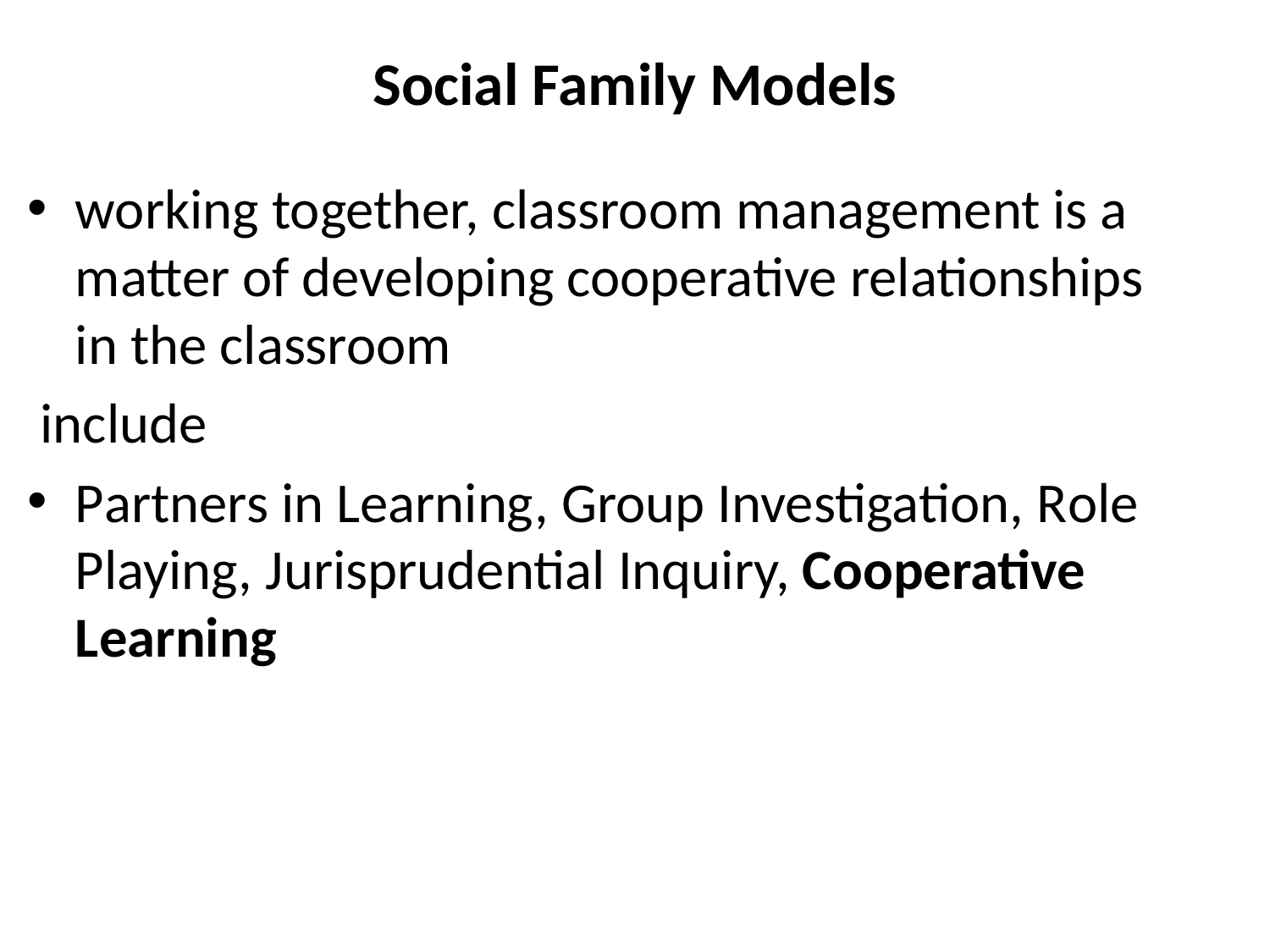

# Social Family Models
working together, classroom management is a matter of developing cooperative relationships in the classroom
 include
Partners in Learning, Group Investigation, Role Playing, Jurisprudential Inquiry, Cooperative Learning